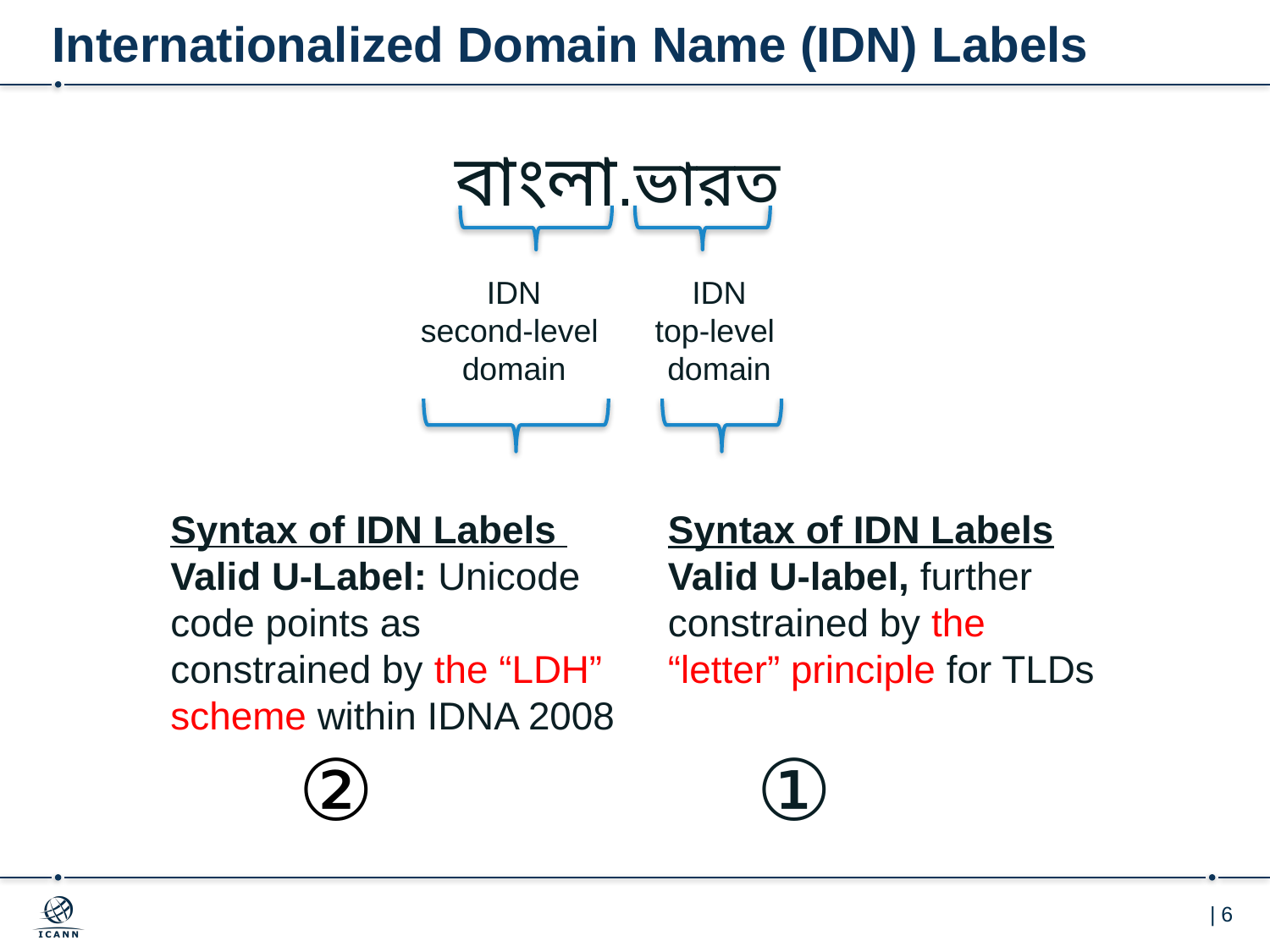

# Internationalized Domain Name (IDN) Labels
বাংলা.ভারত

IDN
second-level
domain
IDN
top-level
domain

Syntax of IDN Labels
Valid U-Label: Unicode code points as constrained by the “LDH” scheme within IDNA 2008
Syntax of IDN Labels
Valid U-label, further constrained by the “letter” principle for TLDs
②
①